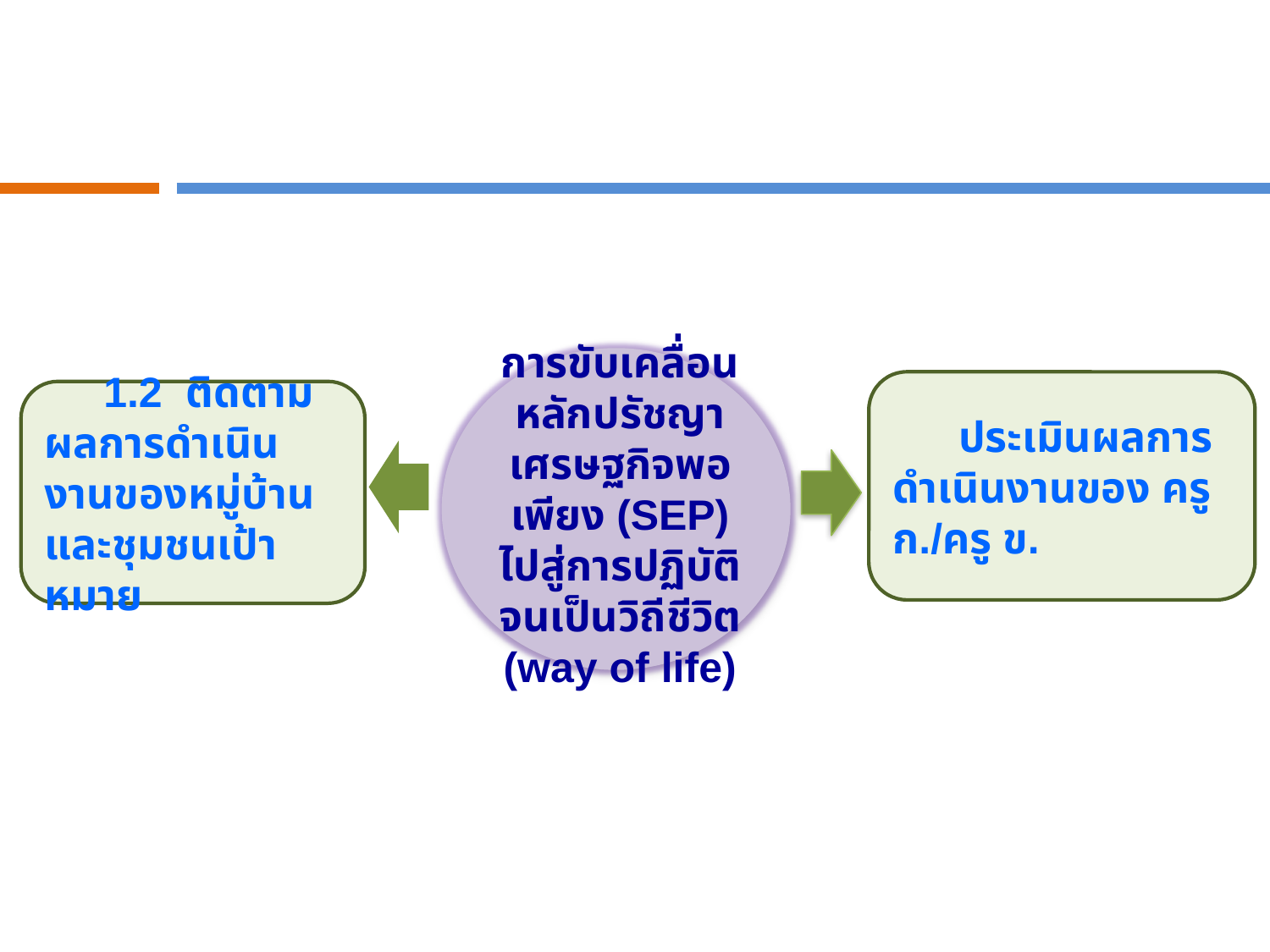

ประเมินผลการดำเนินงานของ ครู ก./ครู ข.
     1.2  ติดตามผลการดำเนินงานของหมู่บ้านและชุมชนเป้าหมาย

การขับเคลื่อนหลักปรัชญาเศรษฐกิจพอเพียง (SEP) ไปสู่การปฏิบัติจนเป็นวิถีชีวิต (way of life)